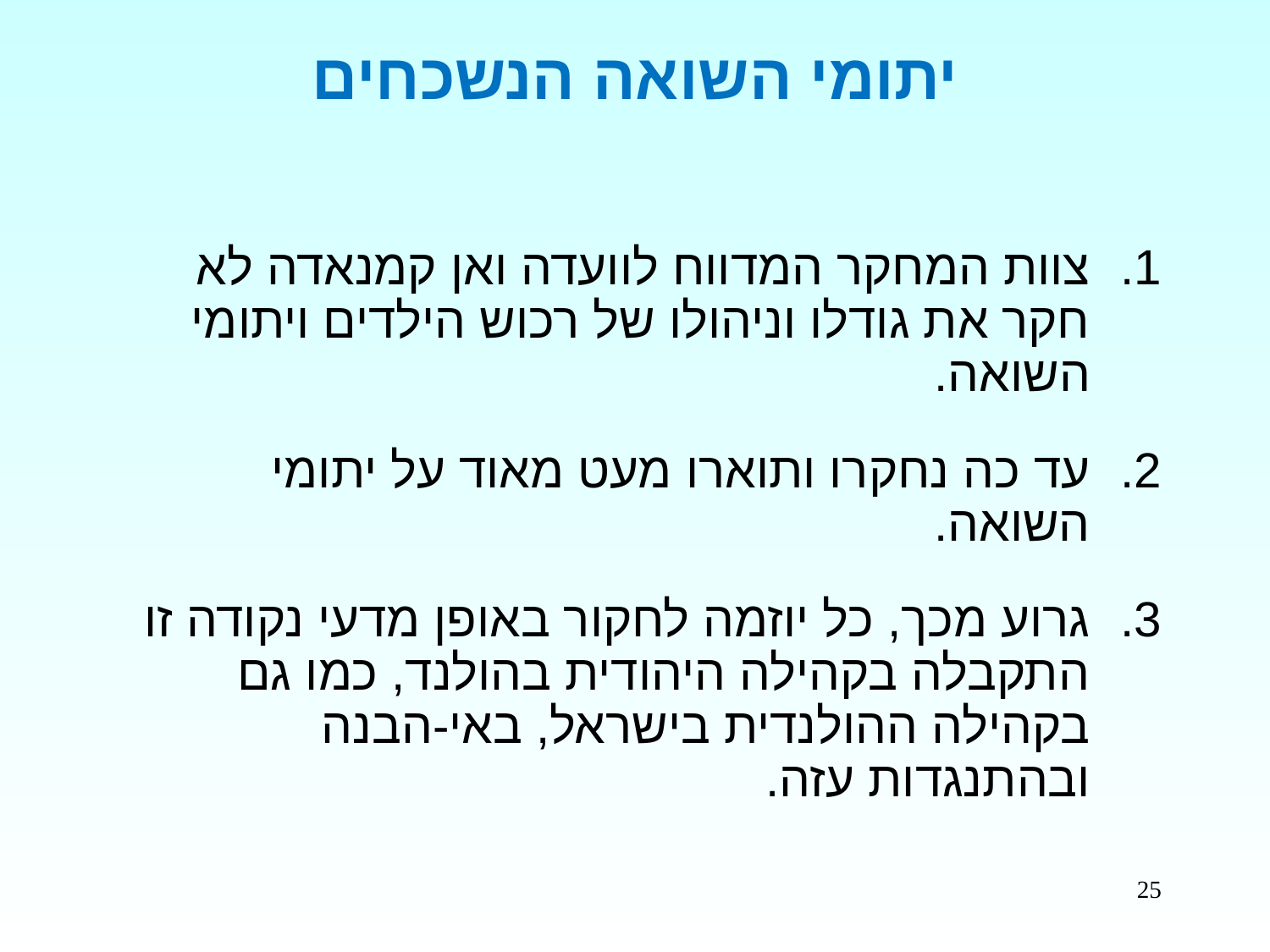

# יתומי השואה הנשכחים
צוות המחקר המדווח לוועדה ואן קמנאדה לא חקר את גודלו וניהולו של רכוש הילדים ויתומי השואה.
עד כה נחקרו ותוארו מעט מאוד על יתומי השואה.
גרוע מכך, כל יוזמה לחקור באופן מדעי נקודה זו התקבלה בקהילה היהודית בהולנד, כמו גם בקהילה ההולנדית בישראל, באי-הבנה ובהתנגדות עזה.

25